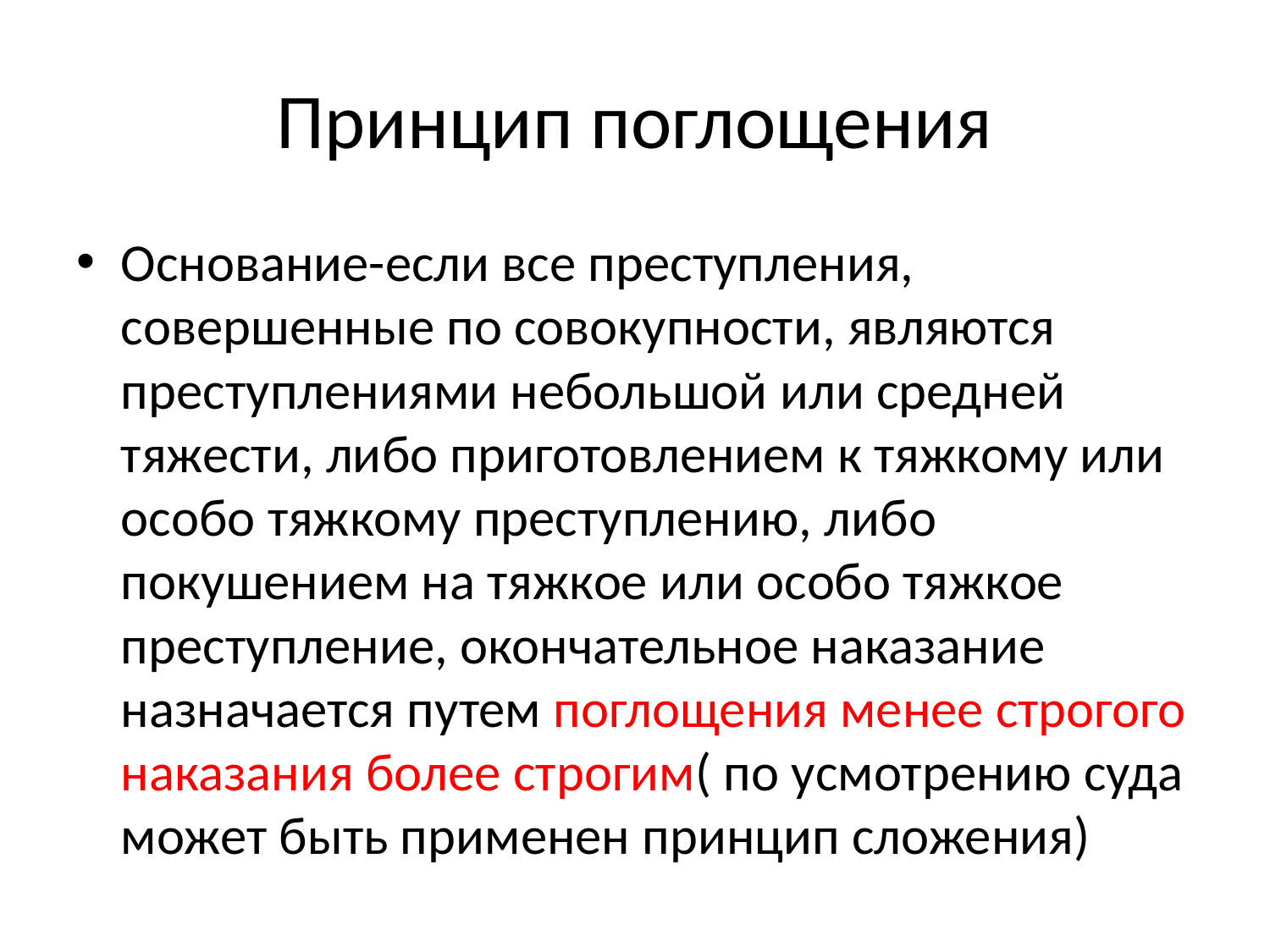

# Принцип поглощения
Основание-если все преступления, совершенные по совокупности, являются преступлениями небольшой или средней тяжести, либо приготовлением к тяжкому или особо тяжкому преступлению, либо покушением на тяжкое или особо тяжкое преступление, окончательное наказание назначается путем поглощения менее строгого наказания более строгим( по усмотрению суда может быть применен принцип сложения)